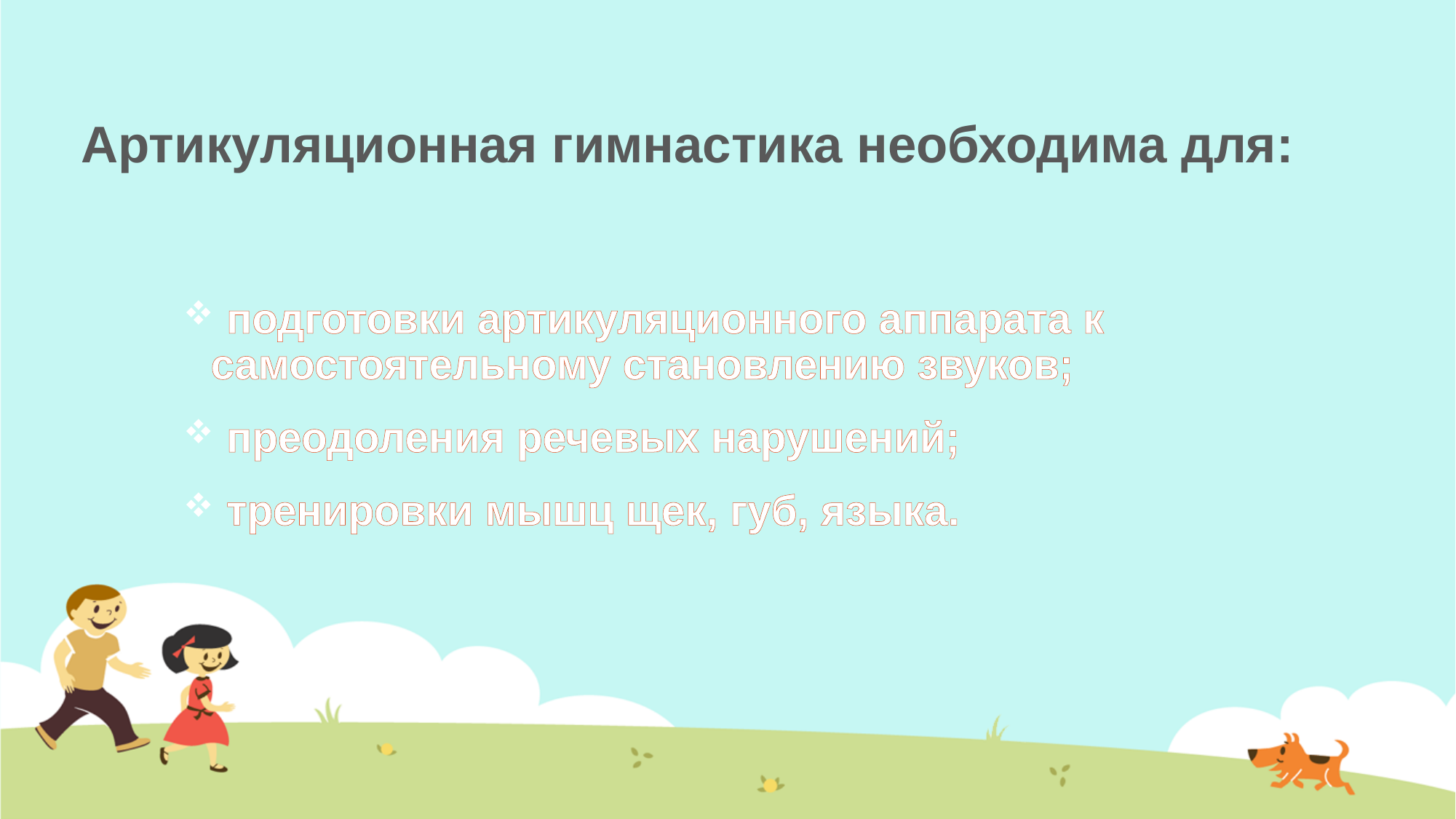

# Артикуляционная гимнастика необходима для:
 подготовки артикуляционного аппарата к самостоятельному становлению звуков;
 преодоления речевых нарушений;
 тренировки мышц щек, губ, языка.